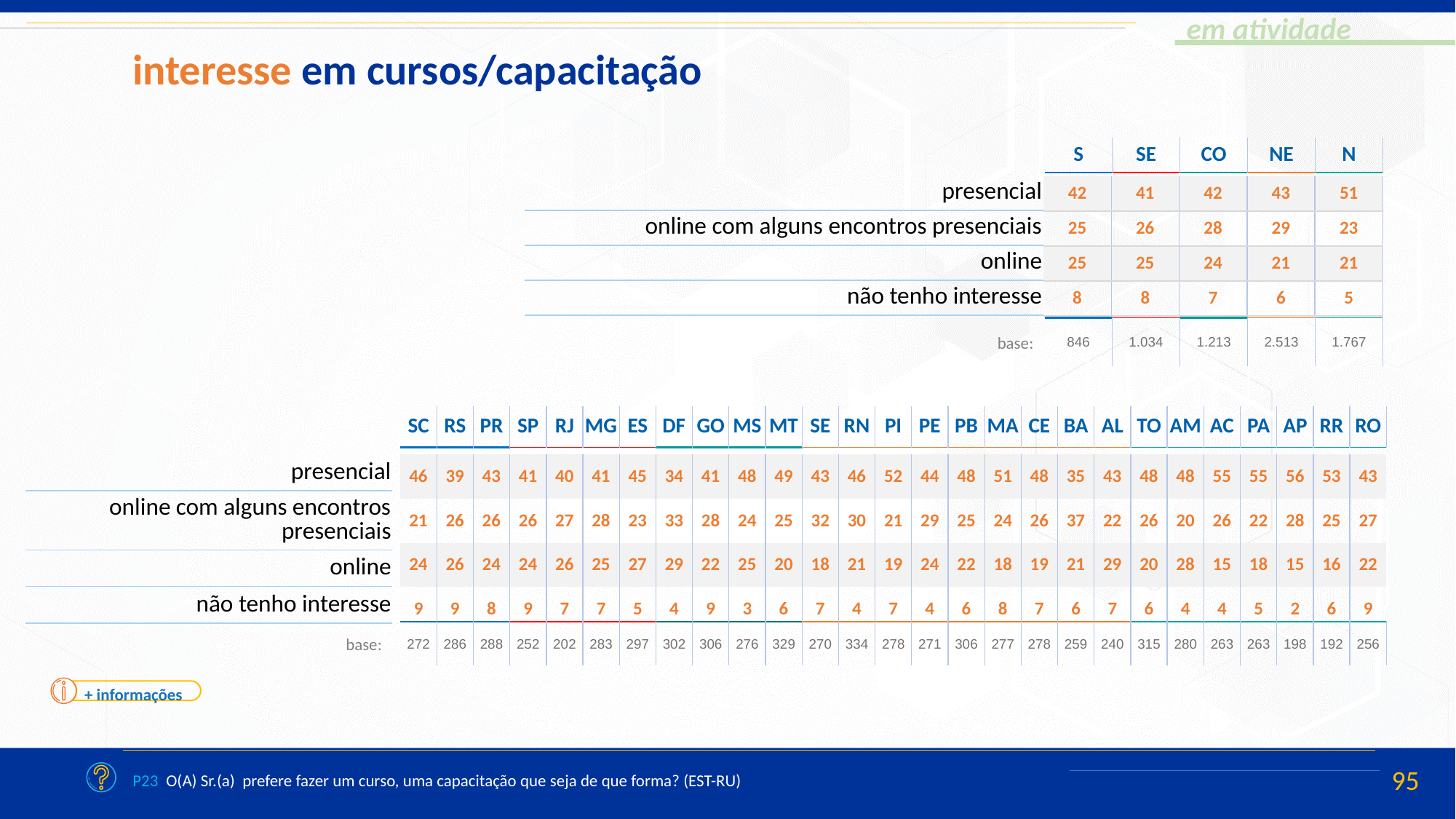

interesse em cursos/capacitação
| S | SE | CO | NE | N |
| --- | --- | --- | --- | --- |
| presencial |
| --- |
| online com alguns encontros presenciais |
| online |
| não tenho interesse |
| 42 | 41 | 42 | 43 | 51 |
| --- | --- | --- | --- | --- |
| 25 | 26 | 28 | 29 | 23 |
| 25 | 25 | 24 | 21 | 21 |
| 8 | 8 | 7 | 6 | 5 |
| 846 | 1.034 | 1.213 | 2.513 | 1.767 |
| --- | --- | --- | --- | --- |
base:
| SC | RS | PR | SP | RJ | MG | ES | DF | GO | MS | MT | SE | RN | PI | PE | PB | MA | CE | BA | AL | TO | AM | AC | PA | AP | RR | RO |
| --- | --- | --- | --- | --- | --- | --- | --- | --- | --- | --- | --- | --- | --- | --- | --- | --- | --- | --- | --- | --- | --- | --- | --- | --- | --- | --- |
| 46 | 39 | 43 | 41 | 40 | 41 | 45 | 34 | 41 | 48 | 49 | 43 | 46 | 52 | 44 | 48 | 51 | 48 | 35 | 43 | 48 | 48 | 55 | 55 | 56 | 53 | 43 |
| --- | --- | --- | --- | --- | --- | --- | --- | --- | --- | --- | --- | --- | --- | --- | --- | --- | --- | --- | --- | --- | --- | --- | --- | --- | --- | --- |
| 21 | 26 | 26 | 26 | 27 | 28 | 23 | 33 | 28 | 24 | 25 | 32 | 30 | 21 | 29 | 25 | 24 | 26 | 37 | 22 | 26 | 20 | 26 | 22 | 28 | 25 | 27 |
| 24 | 26 | 24 | 24 | 26 | 25 | 27 | 29 | 22 | 25 | 20 | 18 | 21 | 19 | 24 | 22 | 18 | 19 | 21 | 29 | 20 | 28 | 15 | 18 | 15 | 16 | 22 |
| 9 | 9 | 8 | 9 | 7 | 7 | 5 | 4 | 9 | 3 | 6 | 7 | 4 | 7 | 4 | 6 | 8 | 7 | 6 | 7 | 6 | 4 | 4 | 5 | 2 | 6 | 9 |
| presencial |
| --- |
| online com alguns encontros presenciais |
| online |
| não tenho interesse |
| 272 | 286 | 288 | 252 | 202 | 283 | 297 | 302 | 306 | 276 | 329 | 270 | 334 | 278 | 271 | 306 | 277 | 278 | 259 | 240 | 315 | 280 | 263 | 263 | 198 | 192 | 256 |
| --- | --- | --- | --- | --- | --- | --- | --- | --- | --- | --- | --- | --- | --- | --- | --- | --- | --- | --- | --- | --- | --- | --- | --- | --- | --- | --- |
base:
+ informações

P23  O(A) Sr.(a)  prefere fazer um curso, uma capacitação que seja de que forma? (EST-RU)